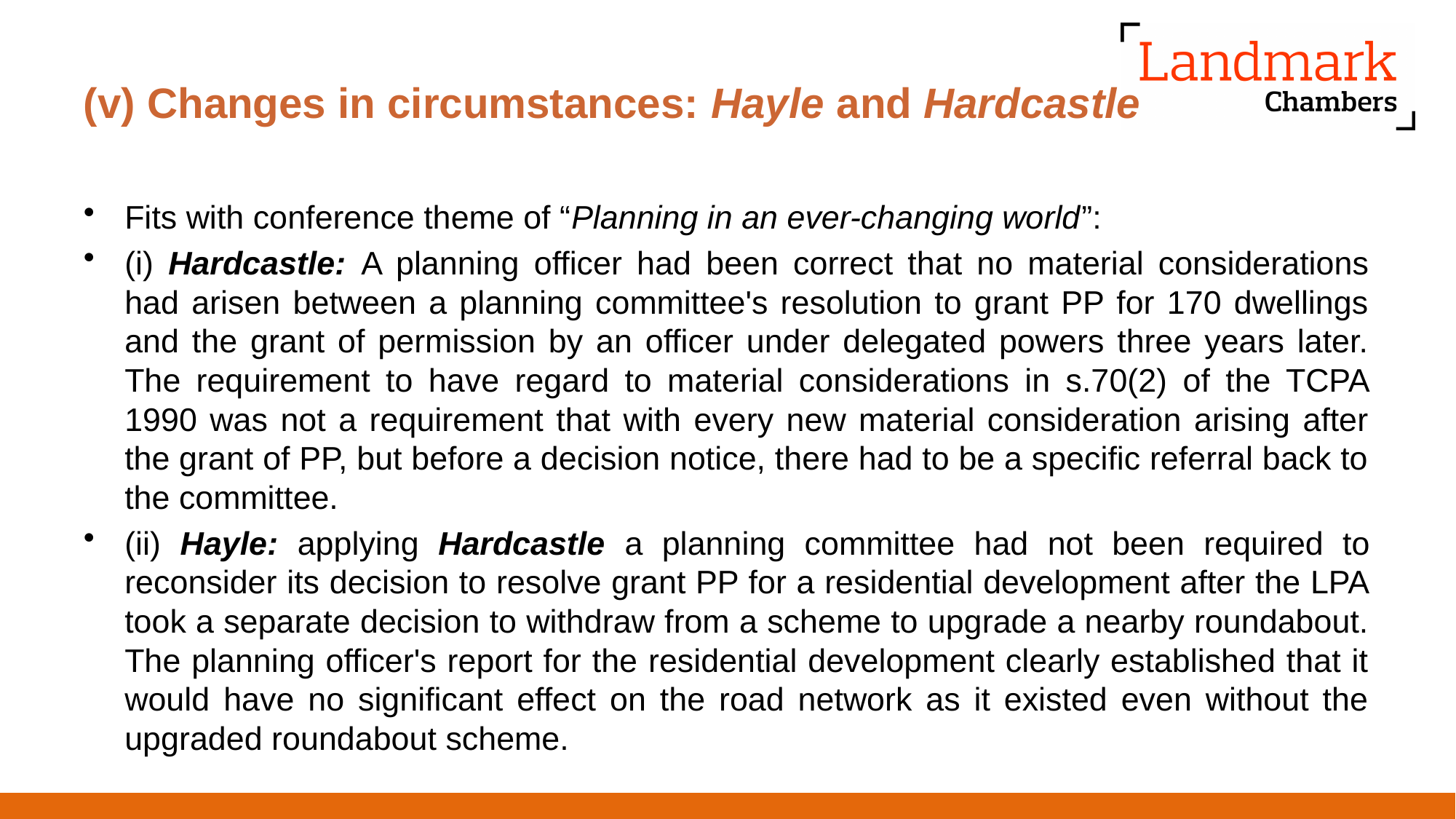

# (v) Changes in circumstances: Hayle and Hardcastle
Fits with conference theme of “Planning in an ever-changing world”:
(i) Hardcastle: A planning officer had been correct that no material considerations had arisen between a planning committee's resolution to grant PP for 170 dwellings and the grant of permission by an officer under delegated powers three years later. The requirement to have regard to material considerations in s.70(2) of the TCPA 1990 was not a requirement that with every new material consideration arising after the grant of PP, but before a decision notice, there had to be a specific referral back to the committee.
(ii) Hayle: applying Hardcastle a planning committee had not been required to reconsider its decision to resolve grant PP for a residential development after the LPA took a separate decision to withdraw from a scheme to upgrade a nearby roundabout. The planning officer's report for the residential development clearly established that it would have no significant effect on the road network as it existed even without the upgraded roundabout scheme.